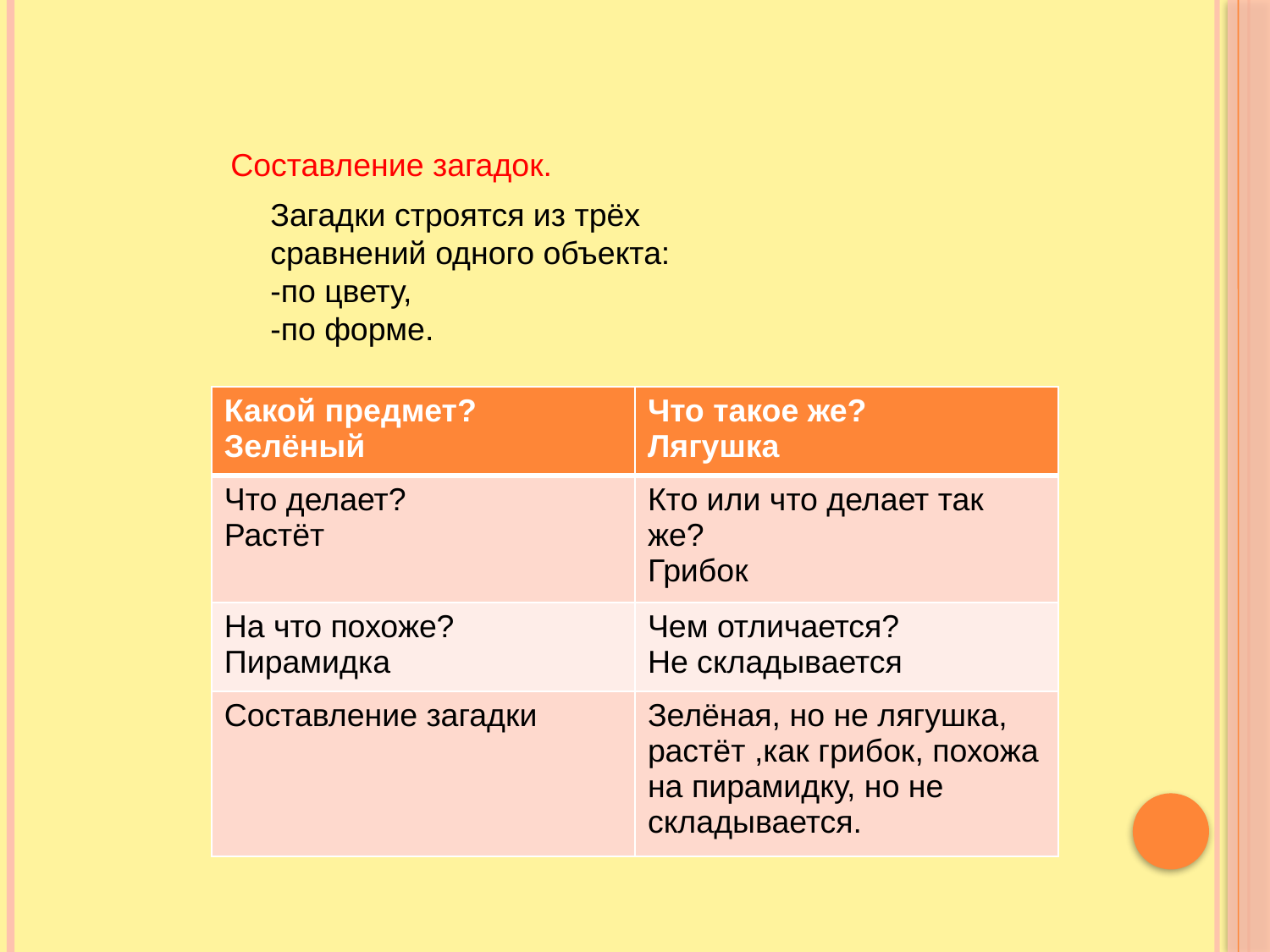

Составление загадок.
Загадки строятся из трёх сравнений одного объекта:
-по цвету,
-по форме.

| Какой предмет? Зелёный | Что такое же? Лягушка |
| --- | --- |
| Что делает? Растёт | Кто или что делает так же? Грибок |
| На что похоже? Пирамидка | Чем отличается? Не складывается |
| Составление загадки | Зелёная, но не лягушка, растёт ,как грибок, похожа на пирамидку, но не складывается. |